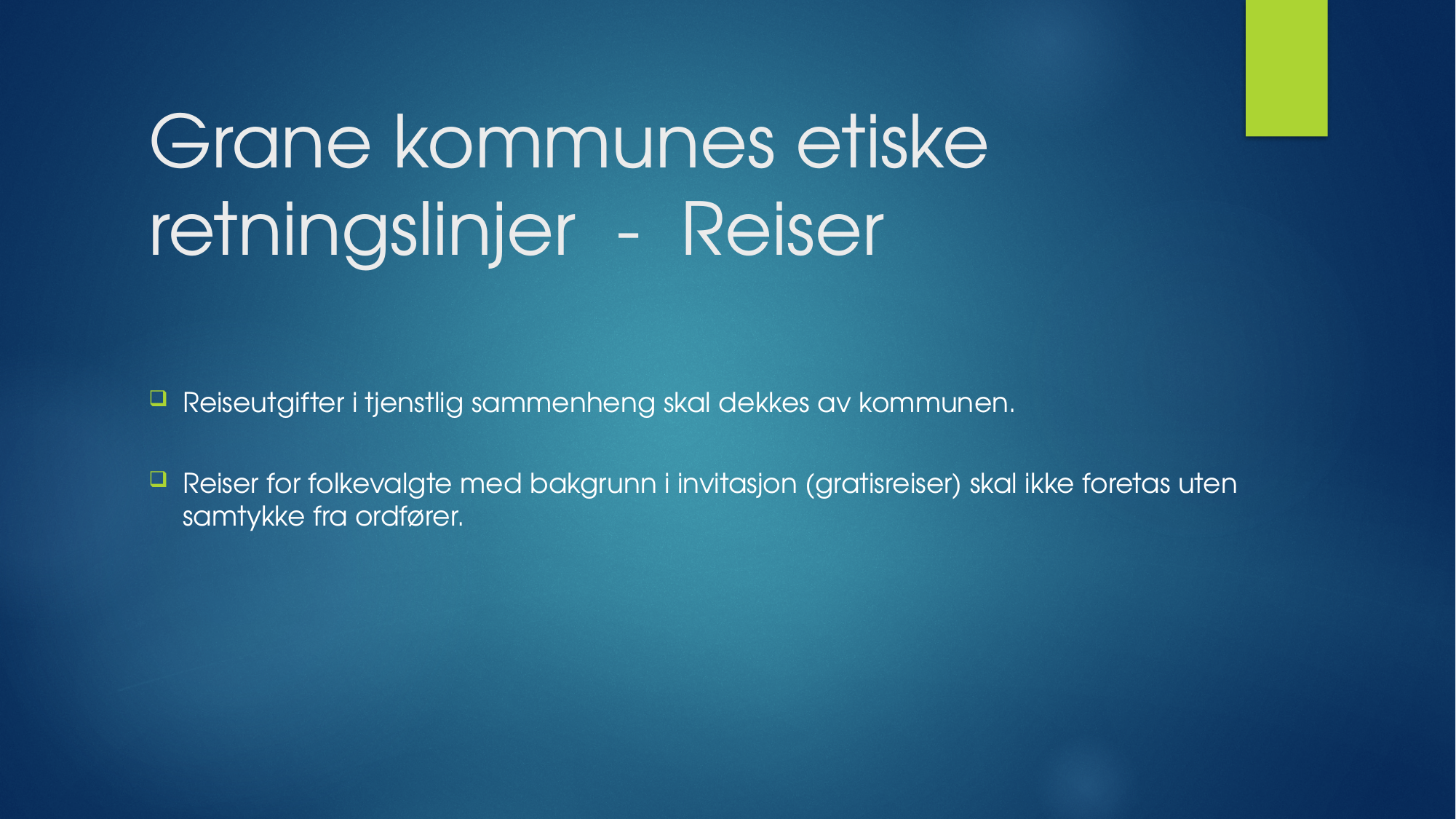

# Grane kommunes etiske retningslinjer  -  Reiser
Reiseutgifter i tjenstlig sammenheng skal dekkes av kommunen.
Reiser for folkevalgte med bakgrunn i invitasjon (gratisreiser) skal ikke foretas uten samtykke fra ordfører.